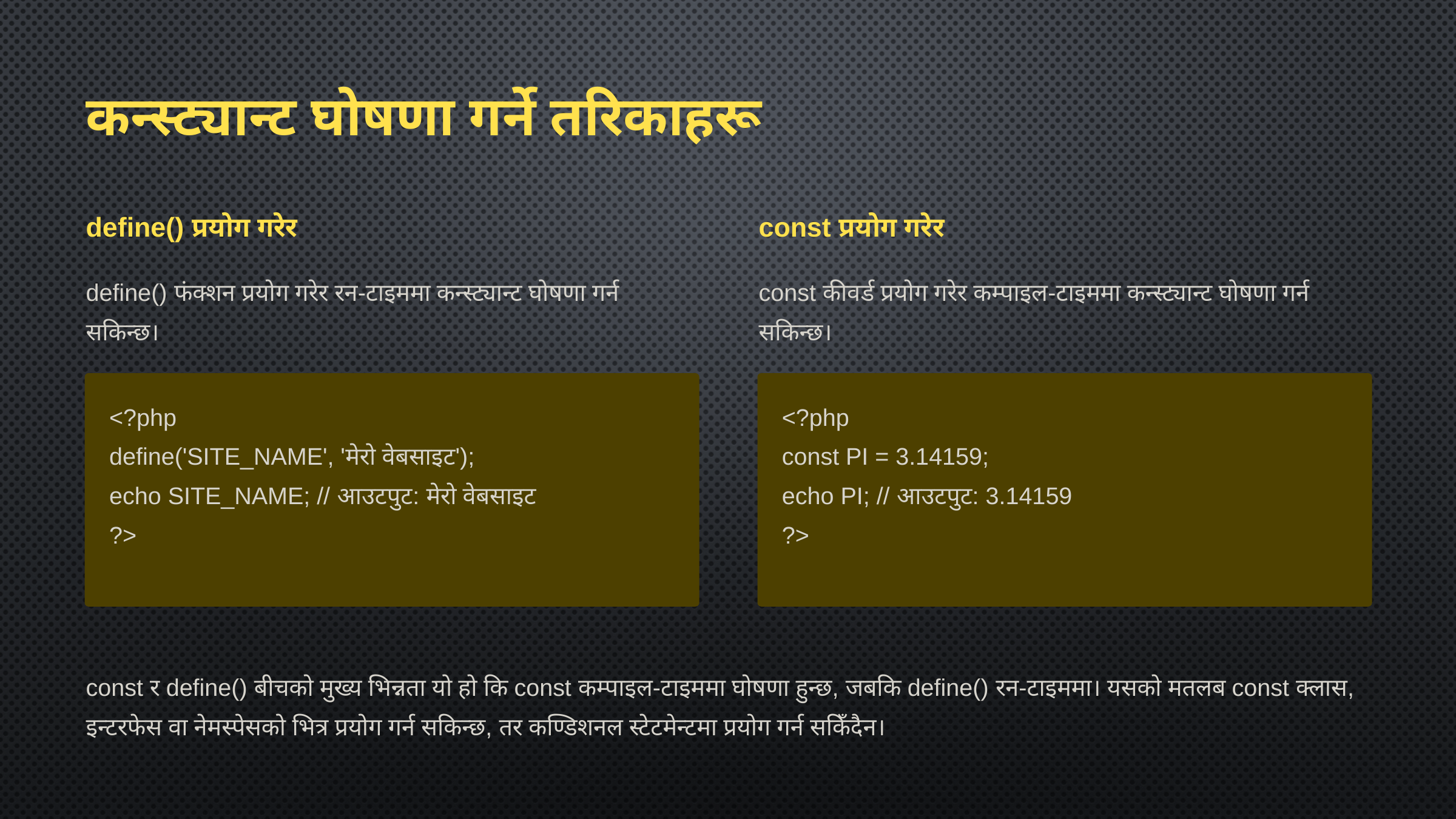

कन्स्ट्यान्ट घोषणा गर्ने तरिकाहरू
define() प्रयोग गरेर
const प्रयोग गरेर
define() फंक्शन प्रयोग गरेर रन-टाइममा कन्स्ट्यान्ट घोषणा गर्न सकिन्छ।
const कीवर्ड प्रयोग गरेर कम्पाइल-टाइममा कन्स्ट्यान्ट घोषणा गर्न सकिन्छ।

<?php
define('SITE_NAME', 'मेरो वेबसाइट');
echo SITE_NAME; // आउटपुट: मेरो वेबसाइट
?>

<?php
const PI = 3.14159;
echo PI; // आउटपुट: 3.14159
?>

const र define() बीचको मुख्य भिन्नता यो हो कि const कम्पाइल-टाइममा घोषणा हुन्छ, जबकि define() रन-टाइममा। यसको मतलब const क्लास, इन्टरफेस वा नेमस्पेसको भित्र प्रयोग गर्न सकिन्छ, तर कण्डिशनल स्टेटमेन्टमा प्रयोग गर्न सकिँदैन।